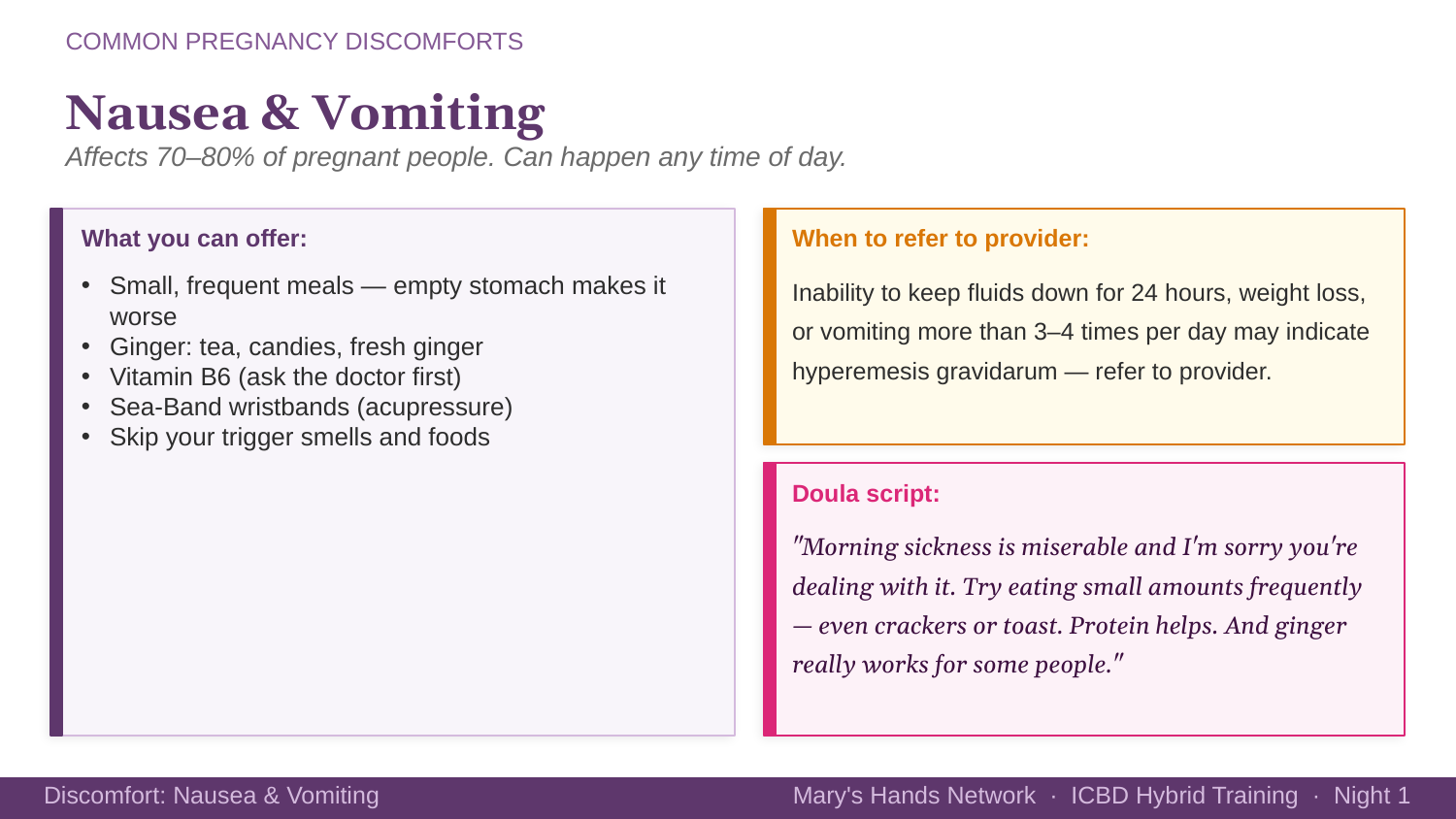

COMMON PREGNANCY DISCOMFORTS
Nausea & Vomiting
Affects 70–80% of pregnant people. Can happen any time of day.

What you can offer:
When to refer to provider:
Inability to keep fluids down for 24 hours, weight loss, or vomiting more than 3–4 times per day may indicate hyperemesis gravidarum — refer to provider.
Small, frequent meals — empty stomach makes it worse
Ginger: tea, candies, fresh ginger
Vitamin B6 (ask the doctor first)
Sea-Band wristbands (acupressure)
Skip your trigger smells and foods

Doula script:
"Morning sickness is miserable and I'm sorry you're dealing with it. Try eating small amounts frequently — even crackers or toast. Protein helps. And ginger really works for some people."

Mary's Hands Network  ·  ICBD Hybrid Training  ·  Night 1
Discomfort: Nausea & Vomiting